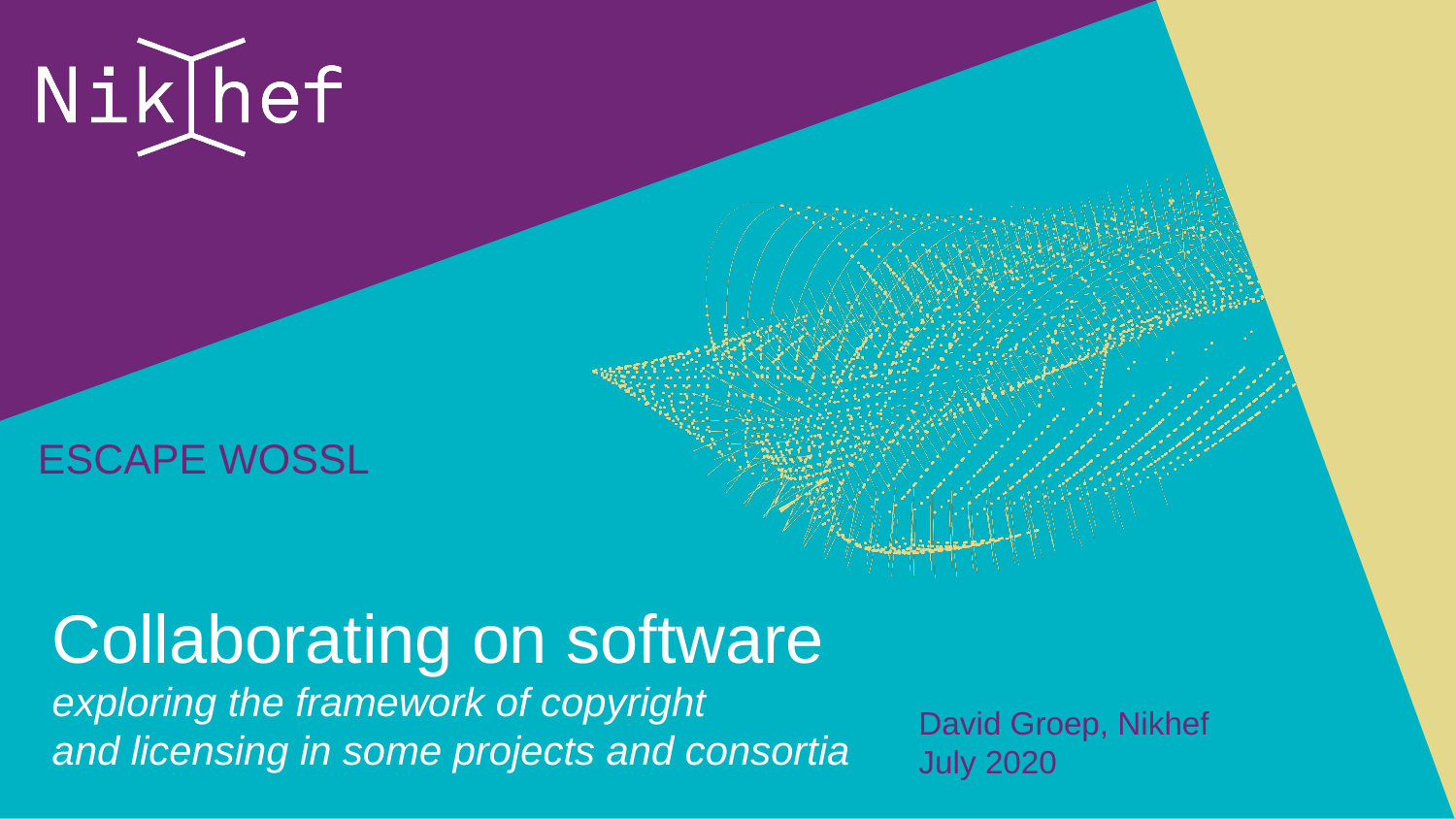

ESCAPE WOSSL
David Groep, Nikhef
July 2020
# Collaborating on software exploring the framework of copyright and licensing in some projects and consortia